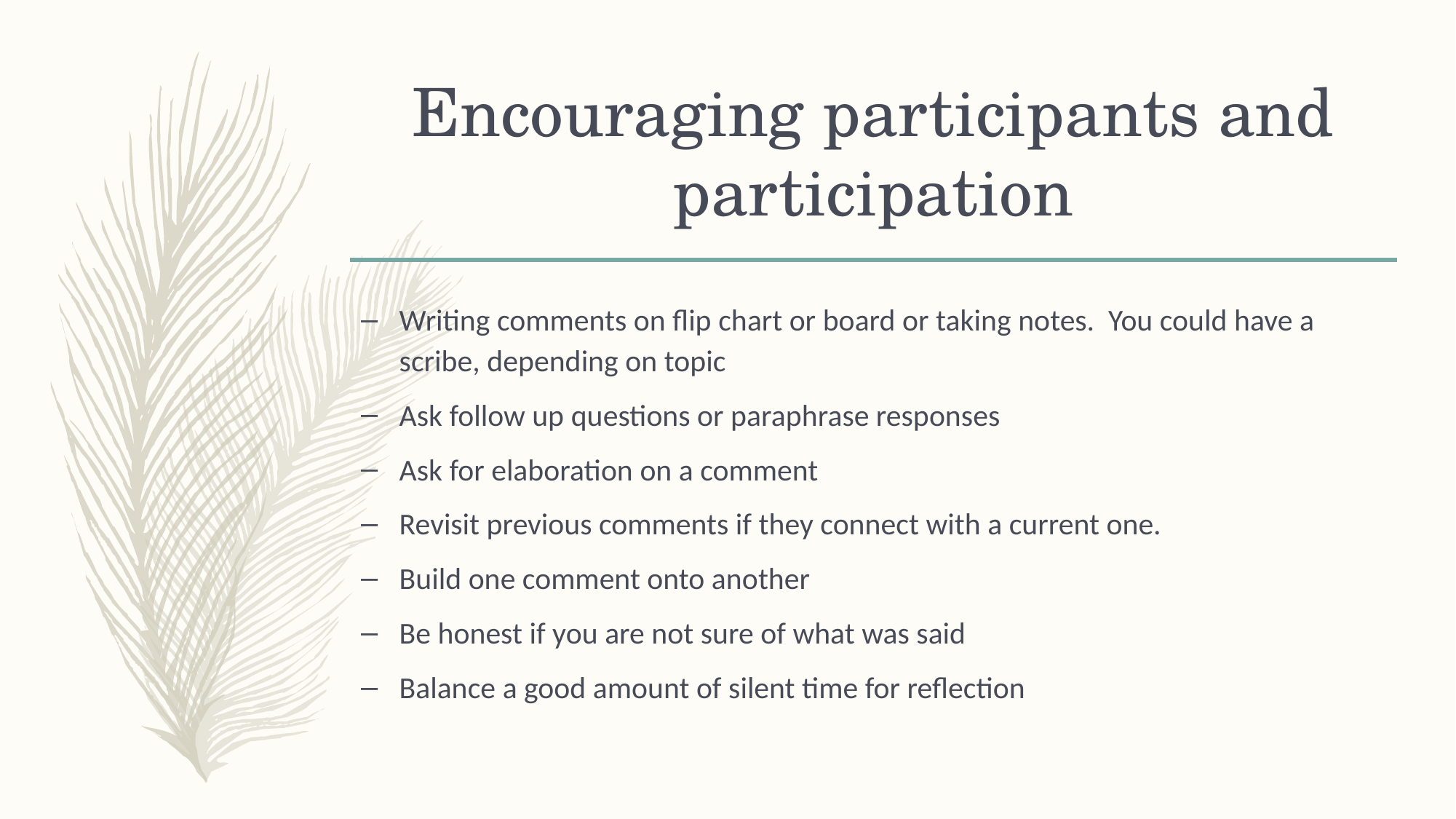

# Encouraging participants and participation
Writing comments on flip chart or board or taking notes.  You could have a scribe, depending on topic
Ask follow up questions or paraphrase responses
Ask for elaboration on a comment
Revisit previous comments if they connect with a current one.
Build one comment onto another
Be honest if you are not sure of what was said
Balance a good amount of silent time for reflection